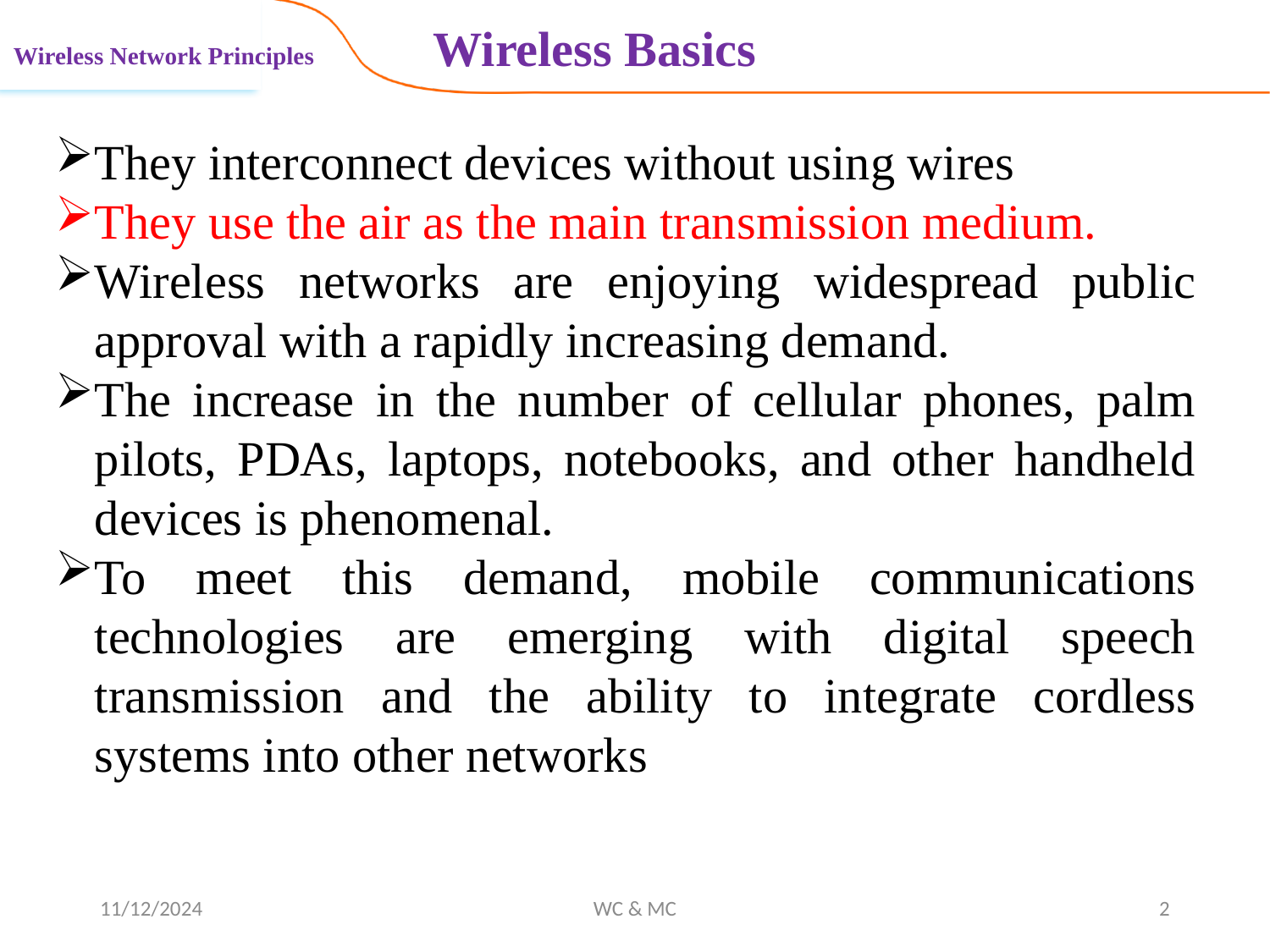

Wireless Basics
Wireless Network Principles
They interconnect devices without using wires
They use the air as the main transmission medium.
Wireless networks are enjoying widespread public approval with a rapidly increasing demand.
The increase in the number of cellular phones, palm pilots, PDAs, laptops, notebooks, and other handheld devices is phenomenal.
To meet this demand, mobile communications technologies are emerging with digital speech transmission and the ability to integrate cordless systems into other networks
11/12/2024
WC & MC
2